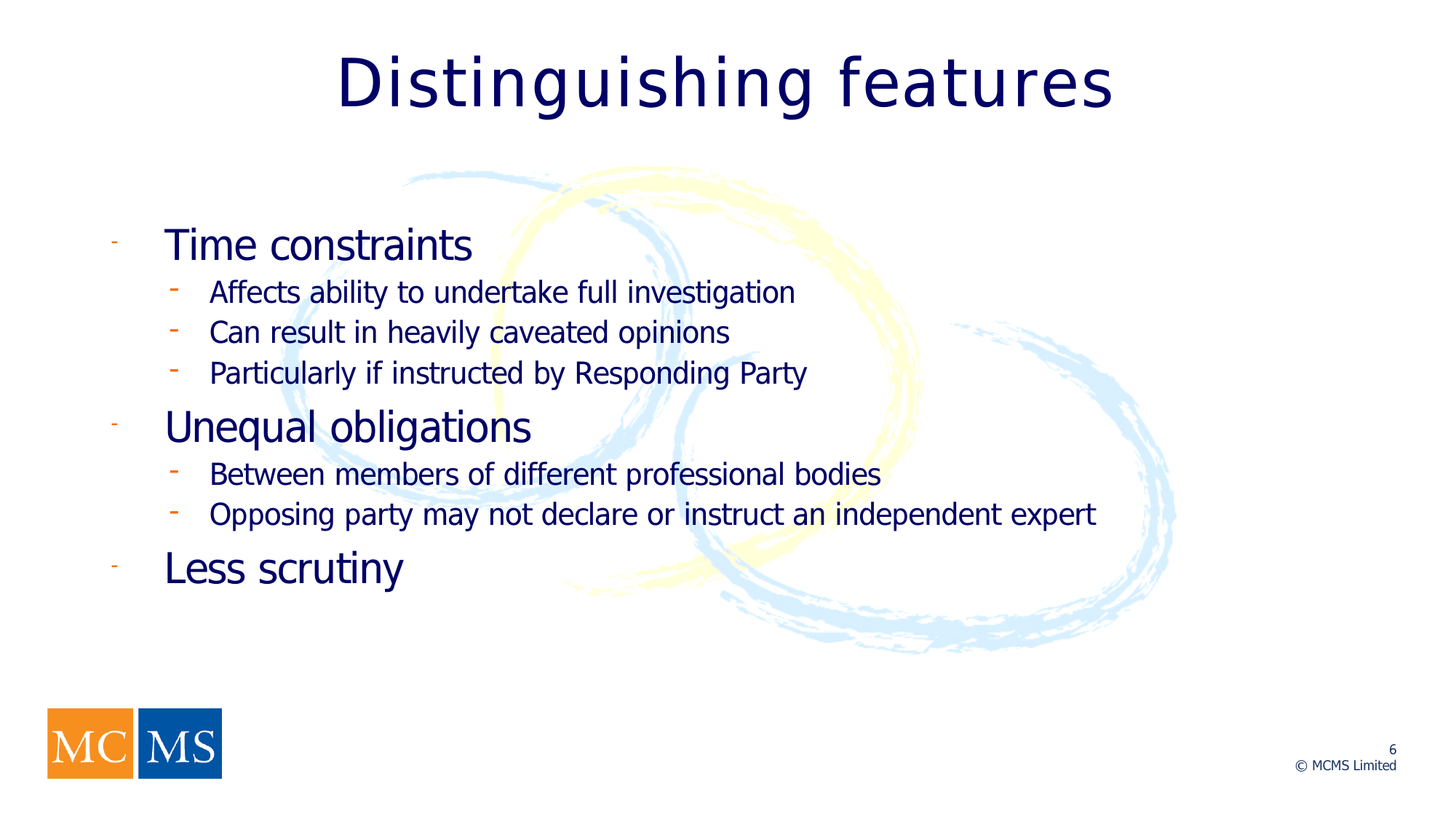

# Distinguishing features
Time constraints
Affects ability to undertake full investigation
Can result in heavily caveated opinions
Particularly if instructed by Responding Party
Unequal obligations
Between members of different professional bodies
Opposing party may not declare or instruct an independent expert
Less scrutiny